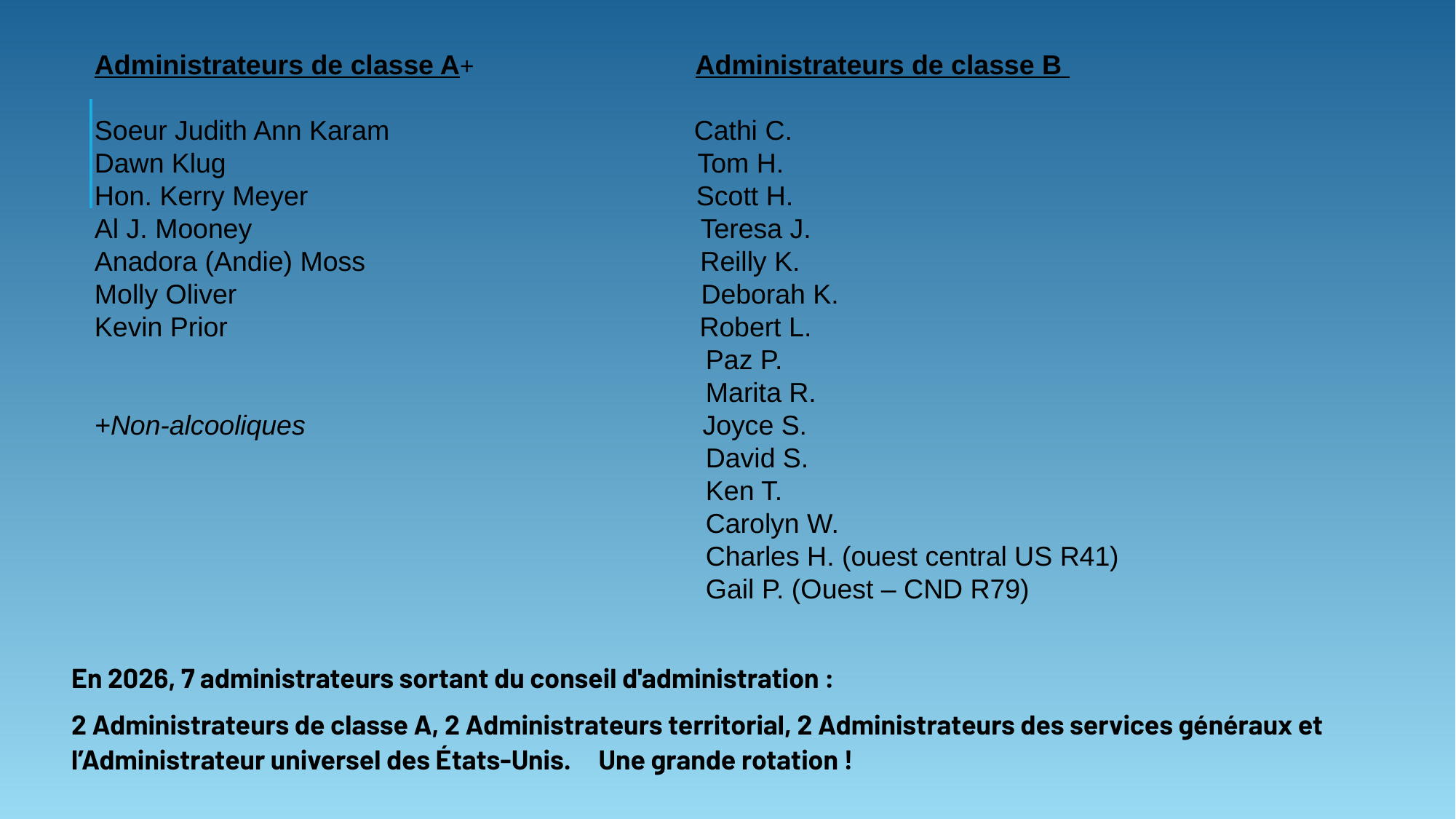

Administrateurs de classe A+                                                                Administrateurs de classe B

Soeur Judith Ann Karam                                        Cathi C.
Dawn Klug                                                              Tom H.
Hon. Kerry Meyer                                                   Scott H.
Al J. Mooney                                                           Teresa J.
Anadora (Andie) Moss                                            Reilly K.
Molly Oliver                                                             Deborah K.
Kevin Prior                                                              Robert L.
                                                                                Paz P.
                                                                                Marita R.
+Non-alcooliques                                                    Joyce S.
                                                                                David S.
                                                                                Ken T.
                                                                                Carolyn W.
                                                                                Charles H. (ouest central US R41)
                                                                                Gail P. (Ouest – CND R79)

En 2026, 7 administrateurs sortant du conseil d'administration :
2 Administrateurs de classe A, 2 Administrateurs territorial, 2 Administrateurs des services généraux et l’Administrateur universel des États-Unis.     Une grande rotation !